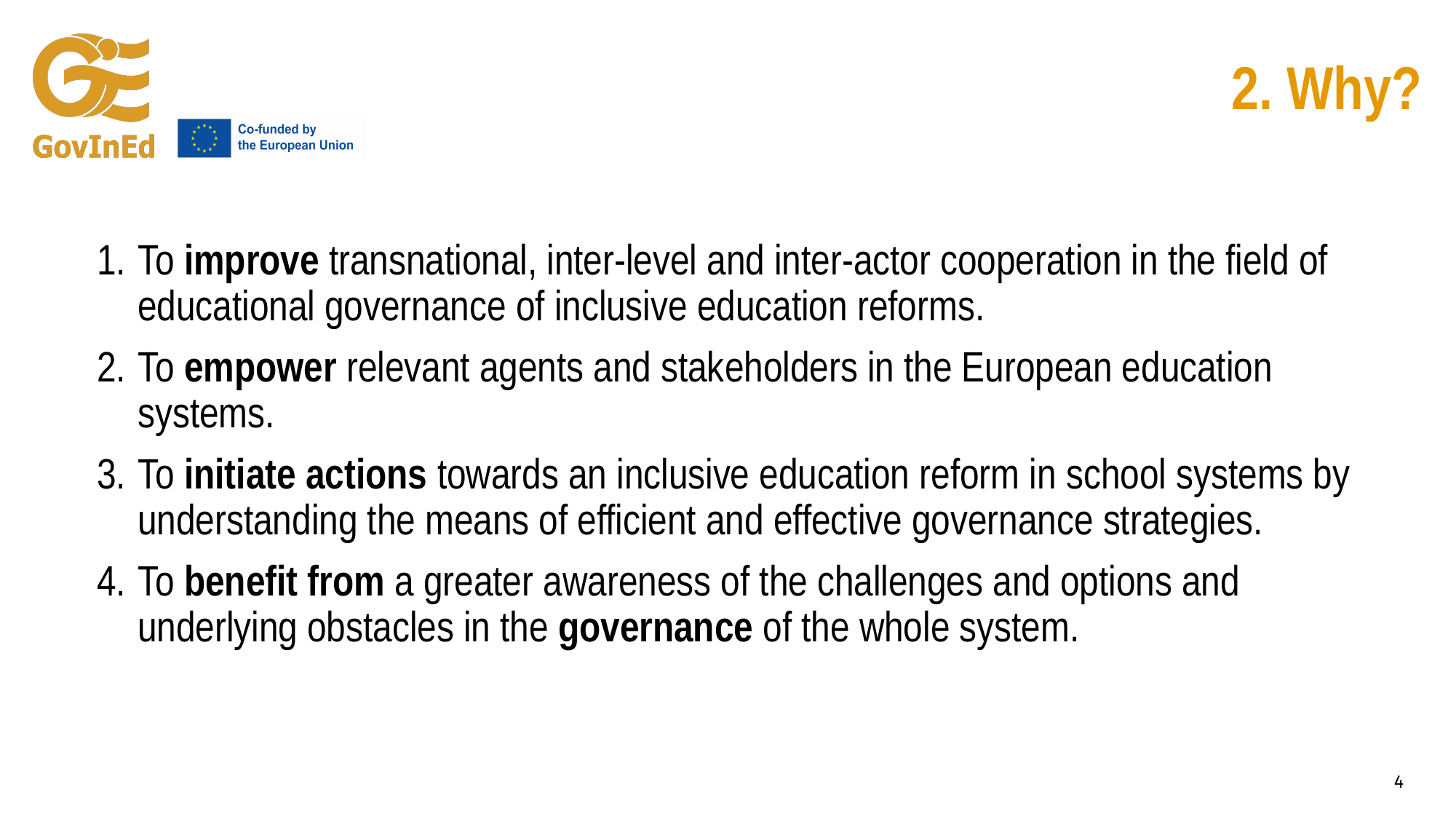

2. Why?
To improve transnational, inter-level and inter-actor cooperation in the field of educational governance of inclusive education reforms.
To empower relevant agents and stakeholders in the European education systems.
To initiate actions towards an inclusive education reform in school systems by understanding the means of efficient and effective governance strategies.
To benefit from a greater awareness of the challenges and options and underlying obstacles in the governance of the whole system.
4